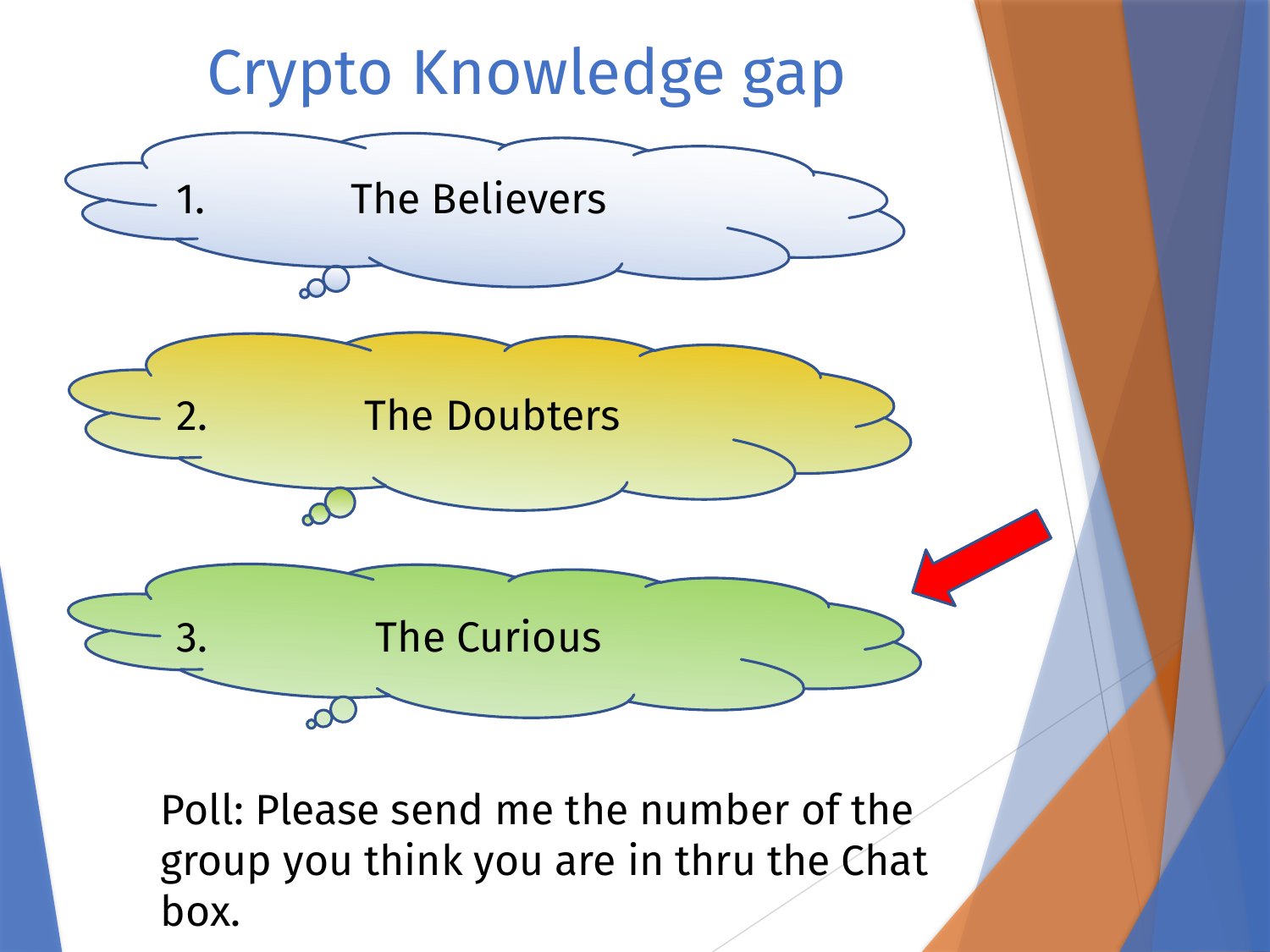

# Crypto Knowledge gap

1.             The Believers

2.              The Doubters

3.               The Curious
Poll: Please send me the number of the group you think you are in thru the Chat box.